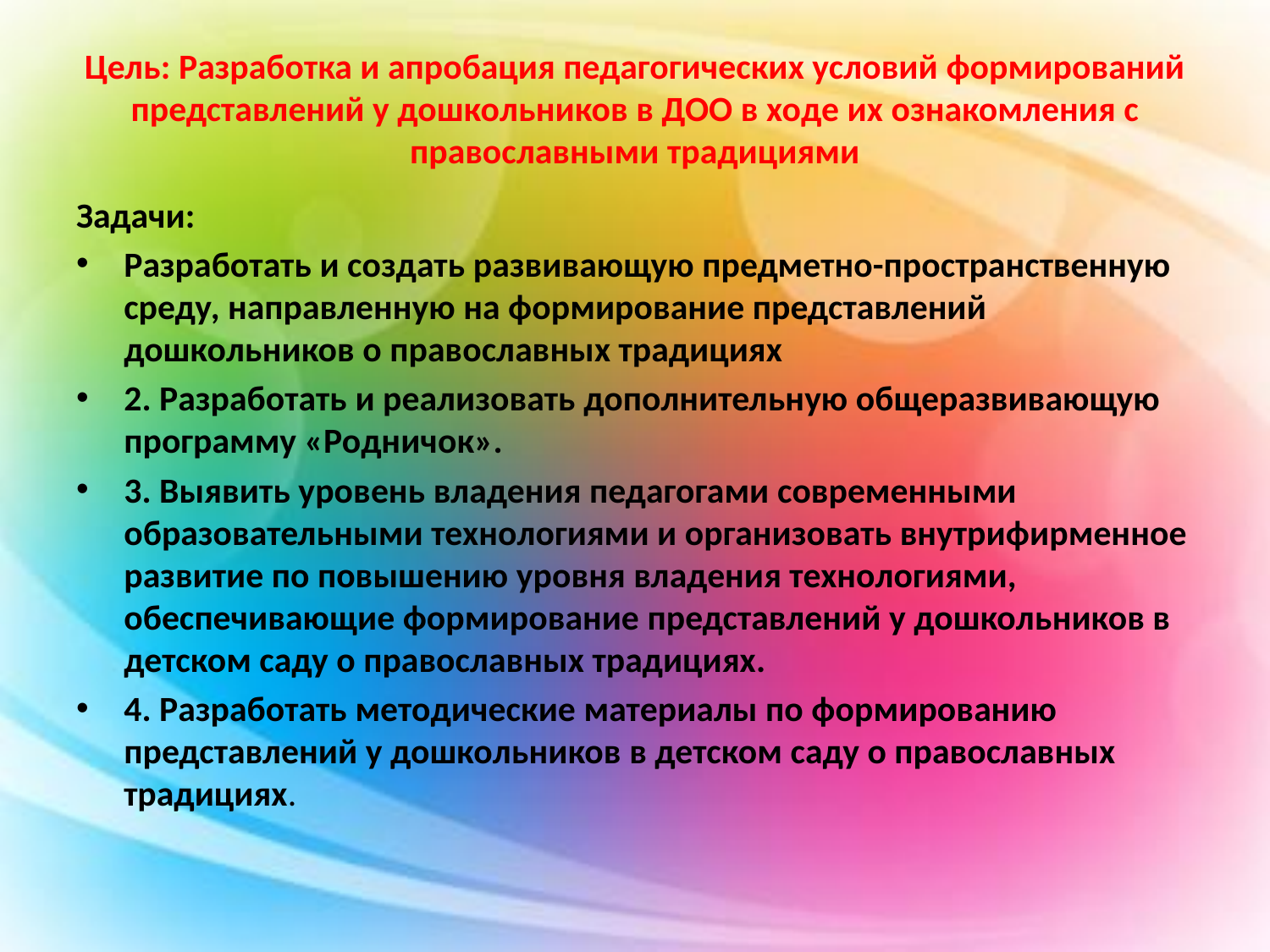

# Цель: Разработка и апробация педагогических условий формирований представлений у дошкольников в ДОО в ходе их ознакомления с православными традициями
Задачи:
Разработать и создать развивающую предметно-пространственную среду, направленную на формирование представлений дошкольников о православных традициях
2. Разработать и реализовать дополнительную общеразвивающую программу «Родничок».
3. Выявить уровень владения педагогами современными образовательными технологиями и организовать внутрифирменное развитие по повышению уровня владения технологиями, обеспечивающие формирование представлений у дошкольников в детском саду о православных традициях.
4. Разработать методические материалы по формированию представлений у дошкольников в детском саду о православных традициях.